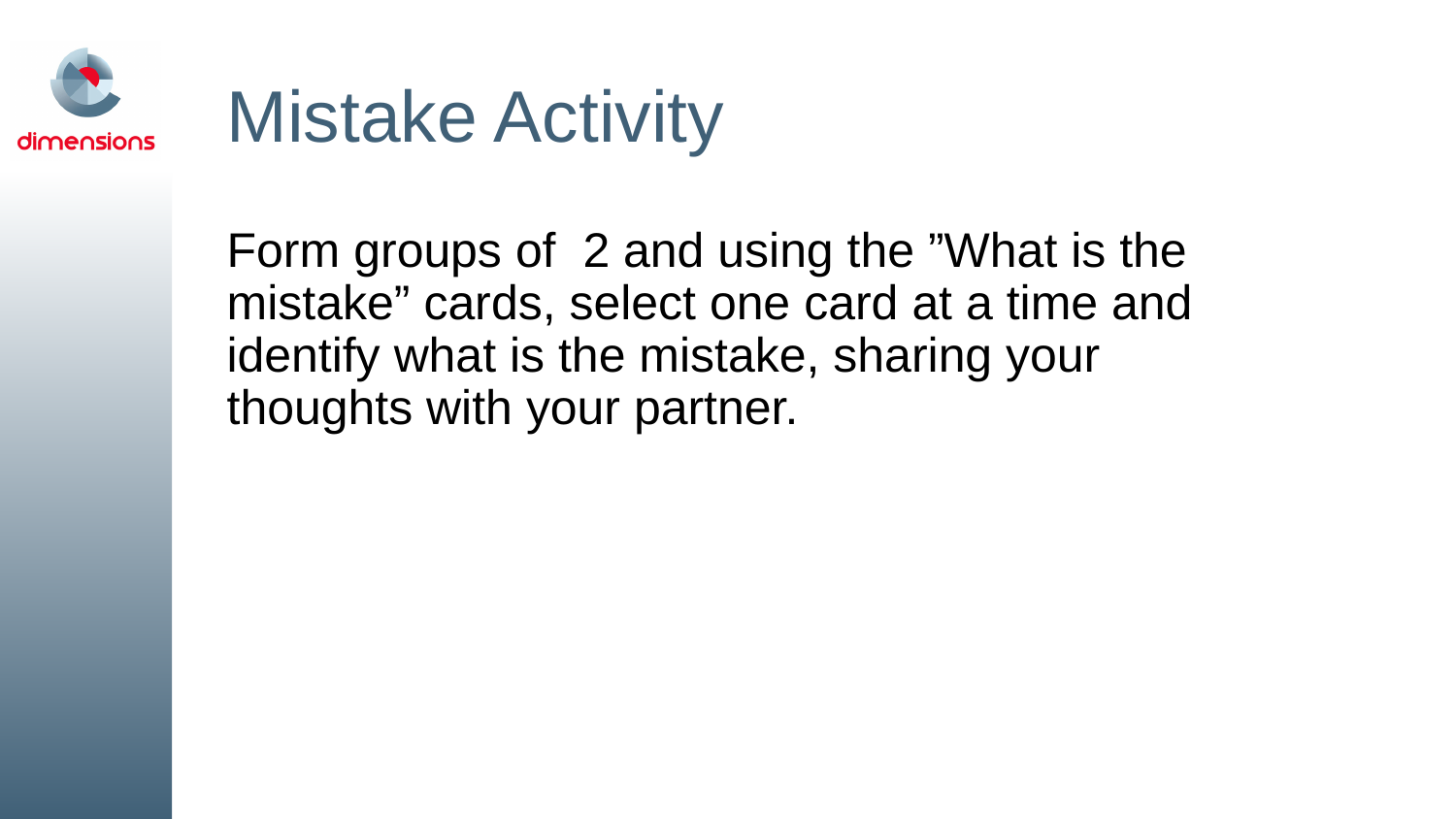

# Mistake Activity
Form groups of  2 and using the ”What is the mistake” cards, select one card at a time and identify what is the mistake, sharing your thoughts with your partner.